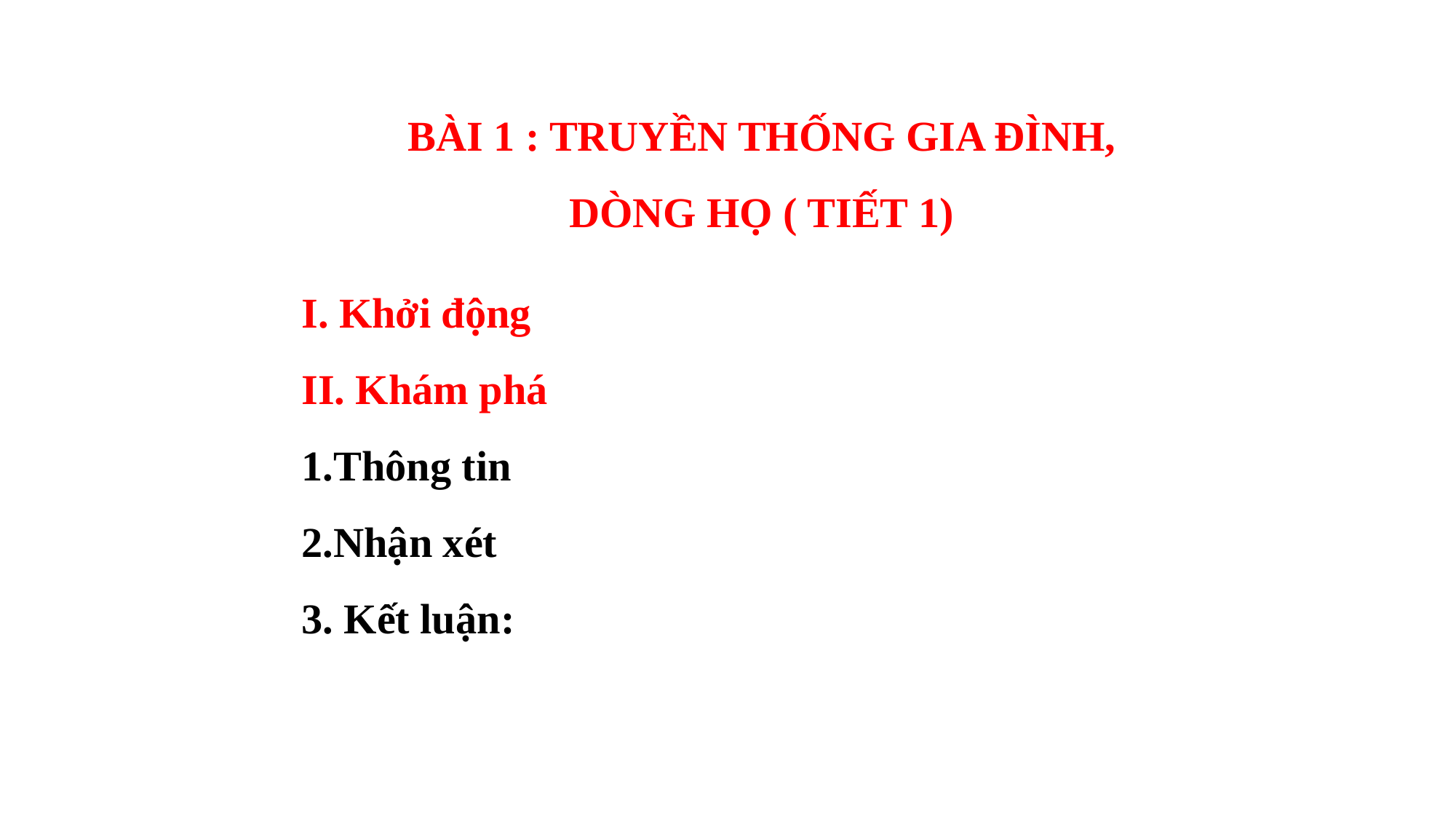

BÀI 1 : TRUYỀN THỐNG GIA ĐÌNH, DÒNG HỌ ( TIẾT 1)
I. Khởi động
II. Khám phá
1.Thông tin
2.Nhận xét
3. Kết luận: